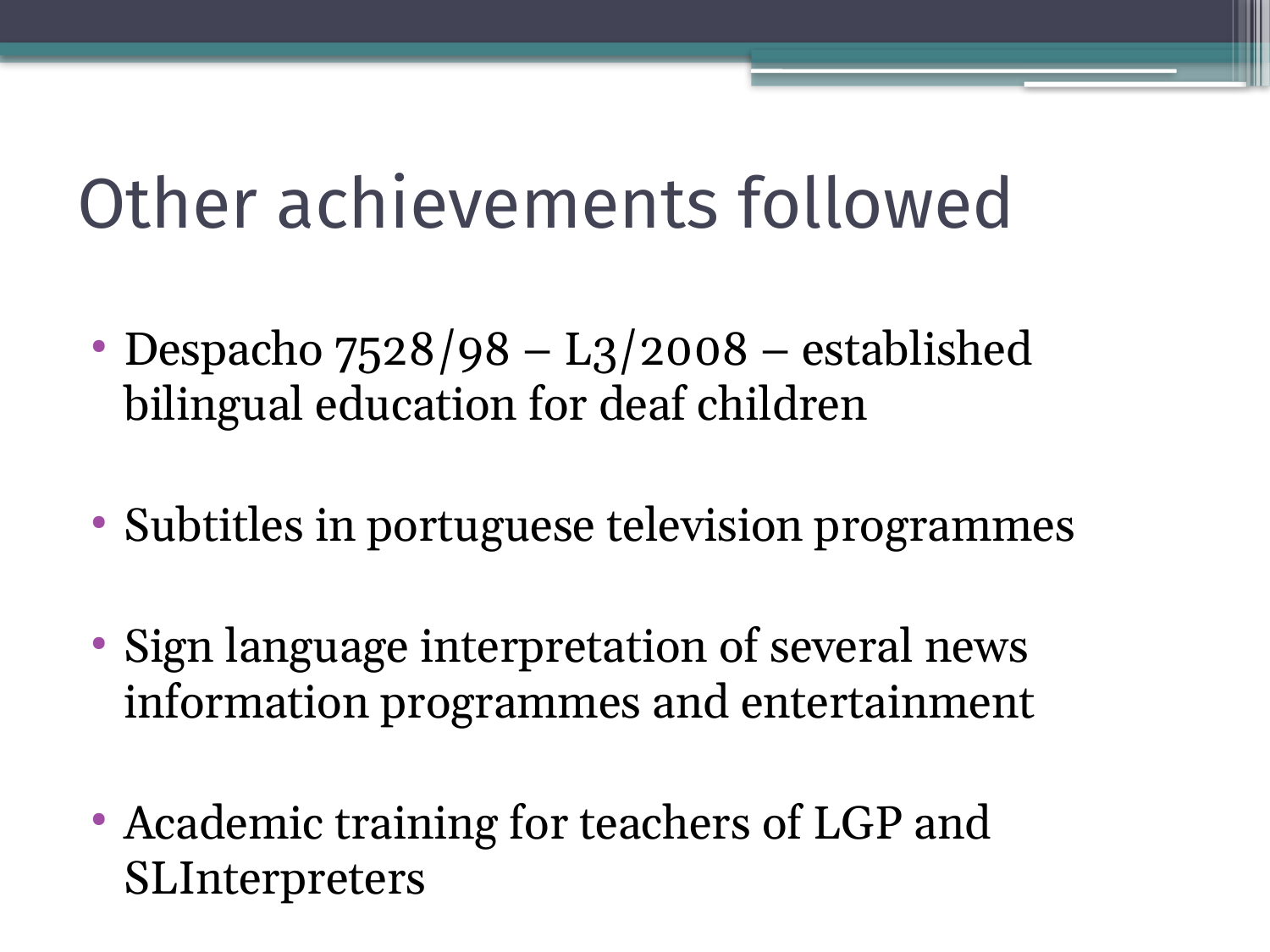

# Other achievements followed
Despacho 7528/98 – L3/2008 – established bilingual education for deaf children

Subtitles in portuguese television programmes

Sign language interpretation of several news information programmes and entertainment

Academic training for teachers of LGP and SLInterpreters